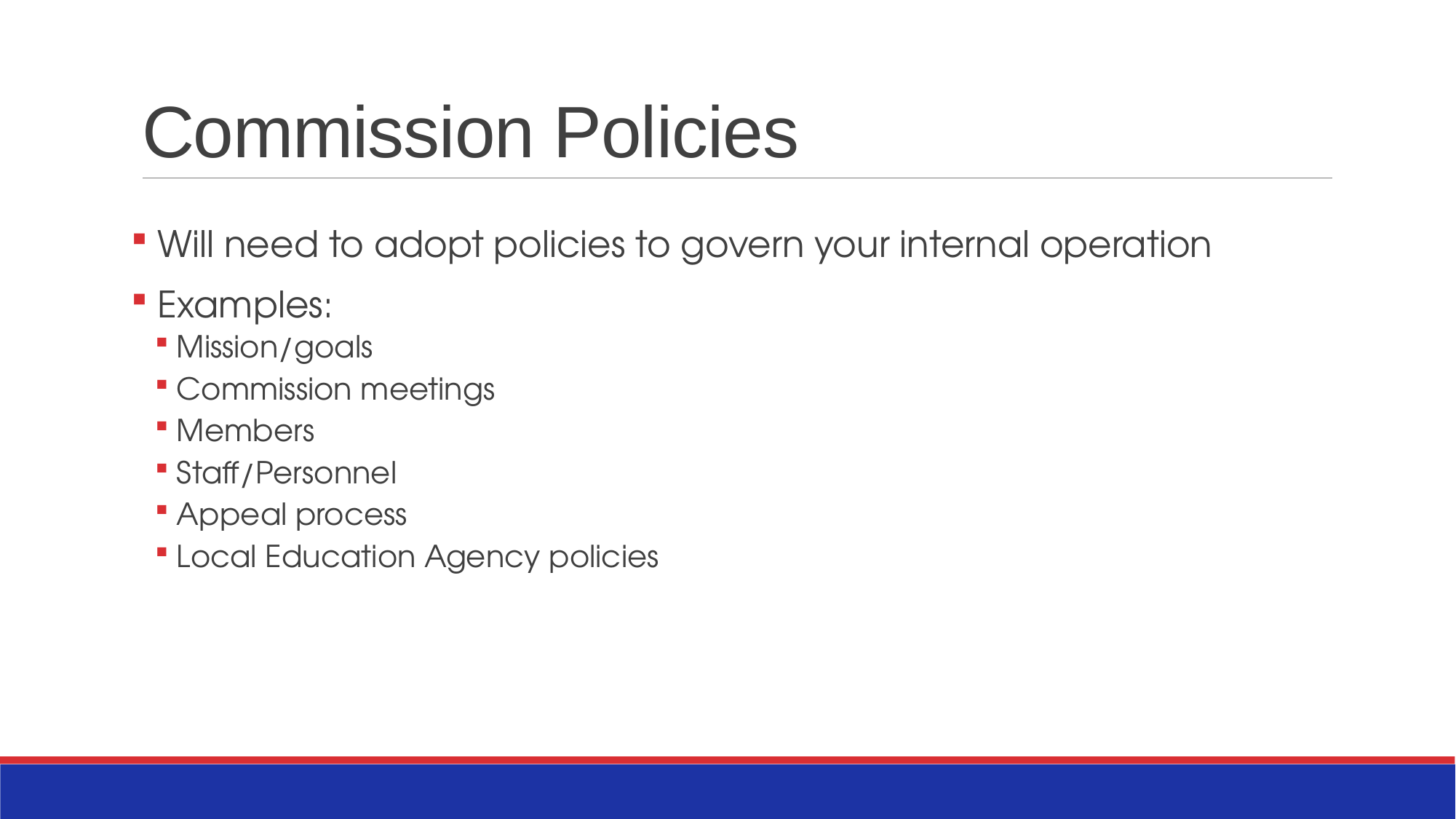

# Commission Policies
Will need to adopt policies to govern your internal operation
Examples:
Mission/goals
Commission meetings
Members
Staff/Personnel
Appeal process
Local Education Agency policies